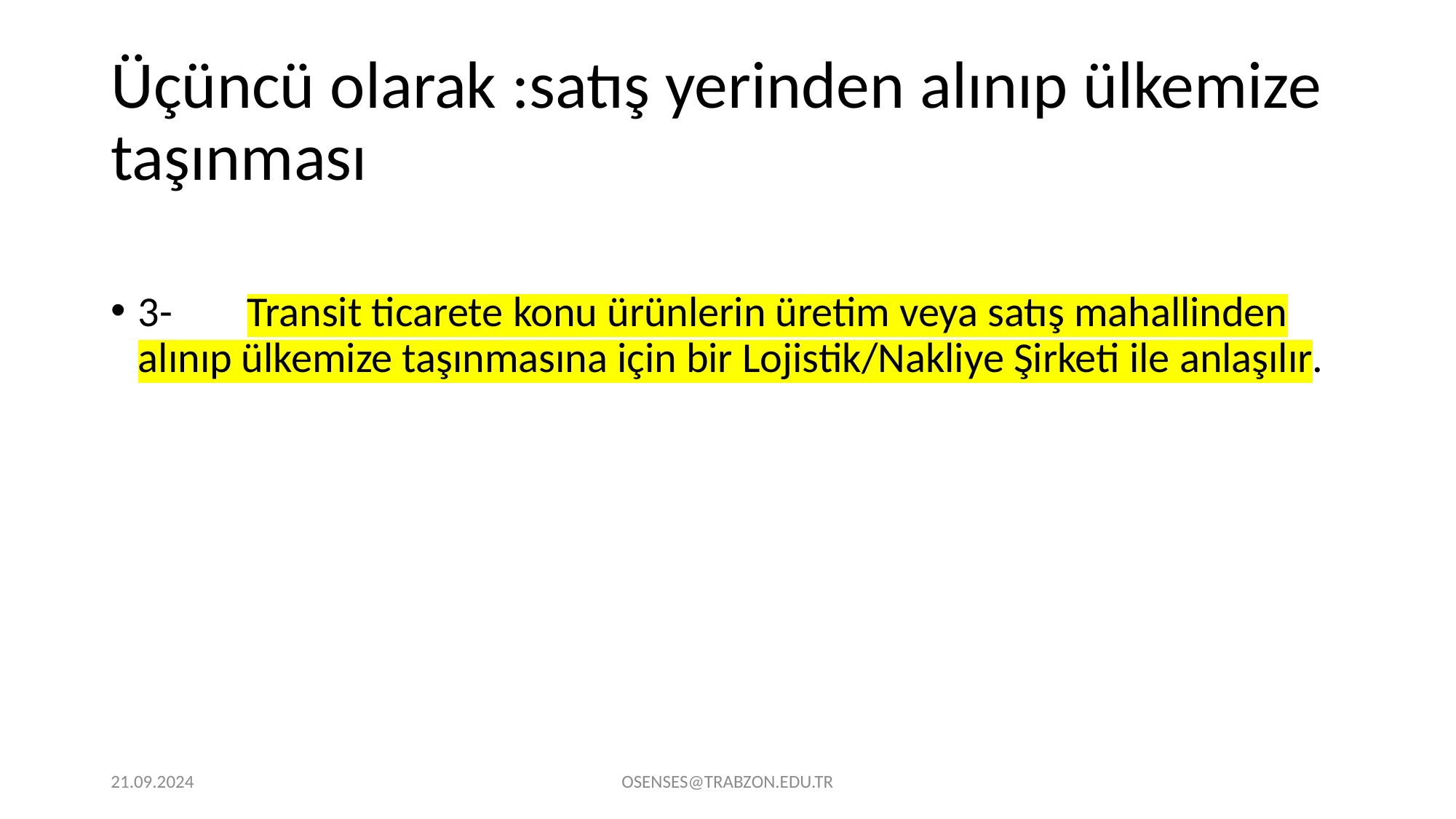

# Üçüncü olarak :satış yerinden alınıp ülkemize taşınması

3-	Transit ticarete konu ürünlerin üretim veya satış mahallinden alınıp ülkemize taşınmasına için bir Lojistik/Nakliye Şirketi ile anlaşılır.

21.09.2024
OSENSES@TRABZON.EDU.TR